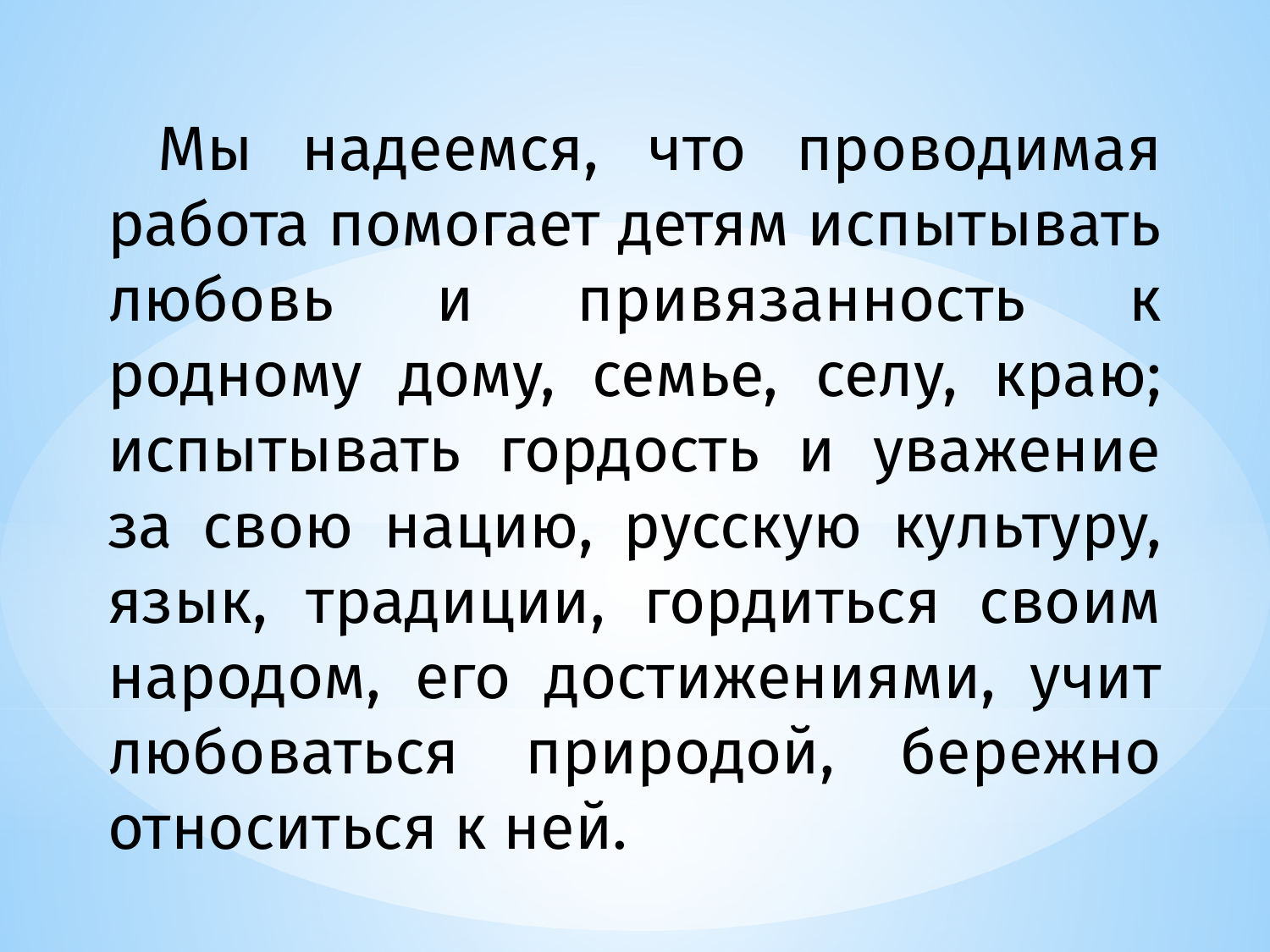

Мы надеемся, что проводимая работа помогает детям испытывать любовь и привязанность к родному дому, семье, селу, краю; испытывать гордость и уважение за свою нацию, русскую культуру, язык, традиции, гордиться своим народом, его достижениями, учит любоваться природой, бережно относиться к ней.